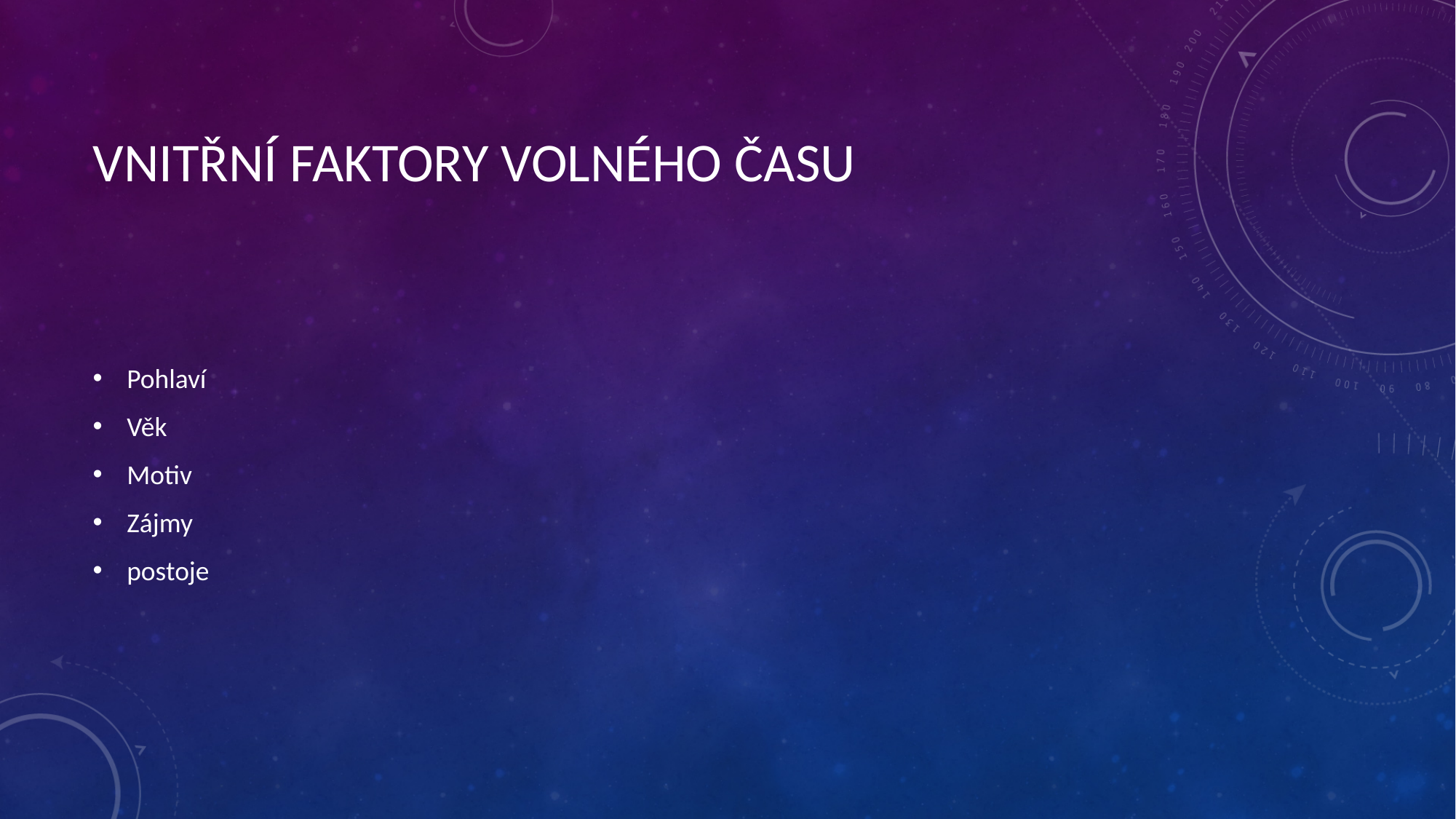

# Vnitřní faktory volného času
Pohlaví
Věk
Motiv
Zájmy
postoje